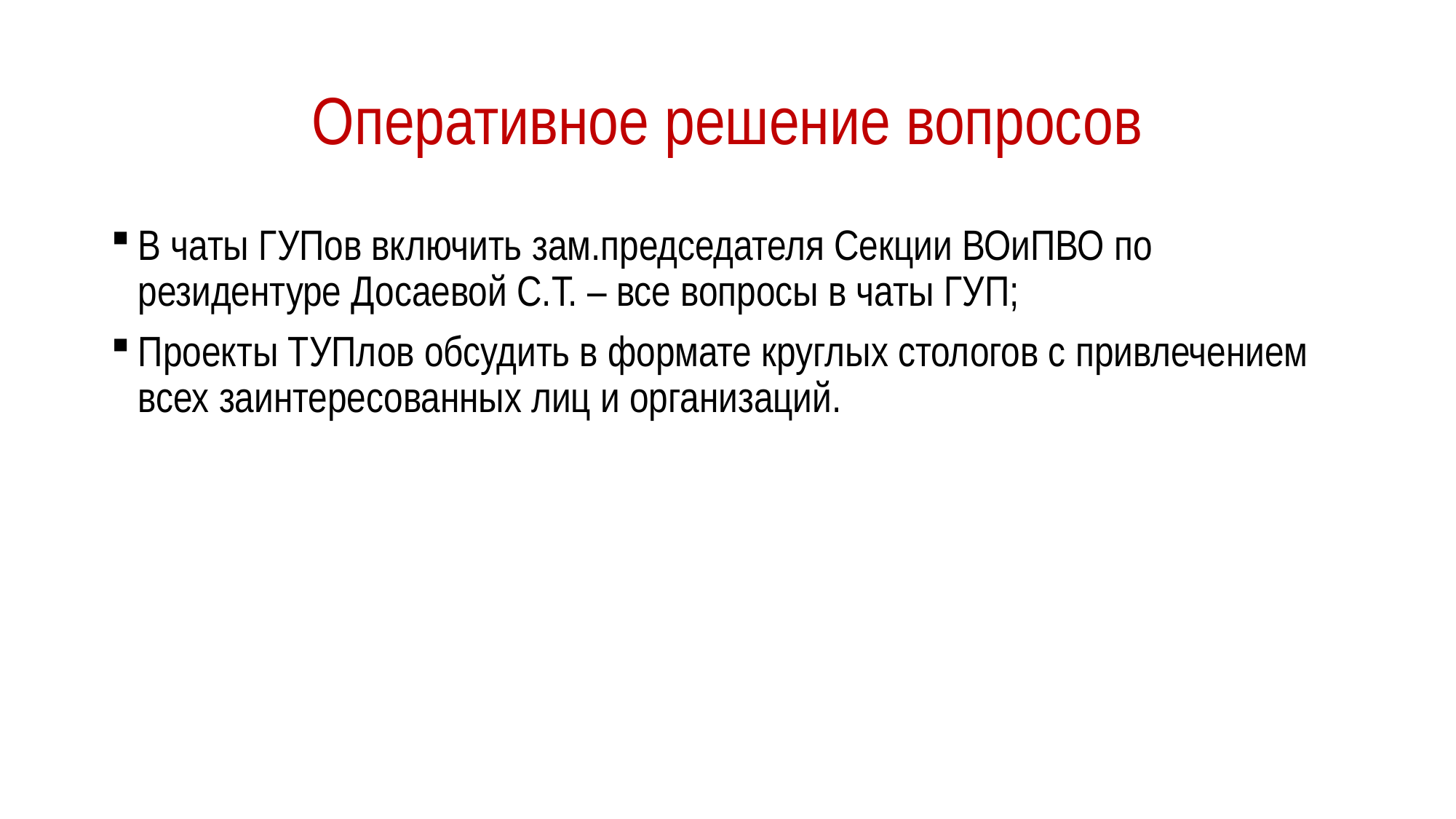

# Оперативное решение вопросов
В чаты ГУПов включить зам.председателя Секции ВОиПВО по резидентуре Досаевой С.Т. – все вопросы в чаты ГУП;
Проекты ТУПлов обсудить в формате круглых стологов с привлечением всех заинтересованных лиц и организаций.